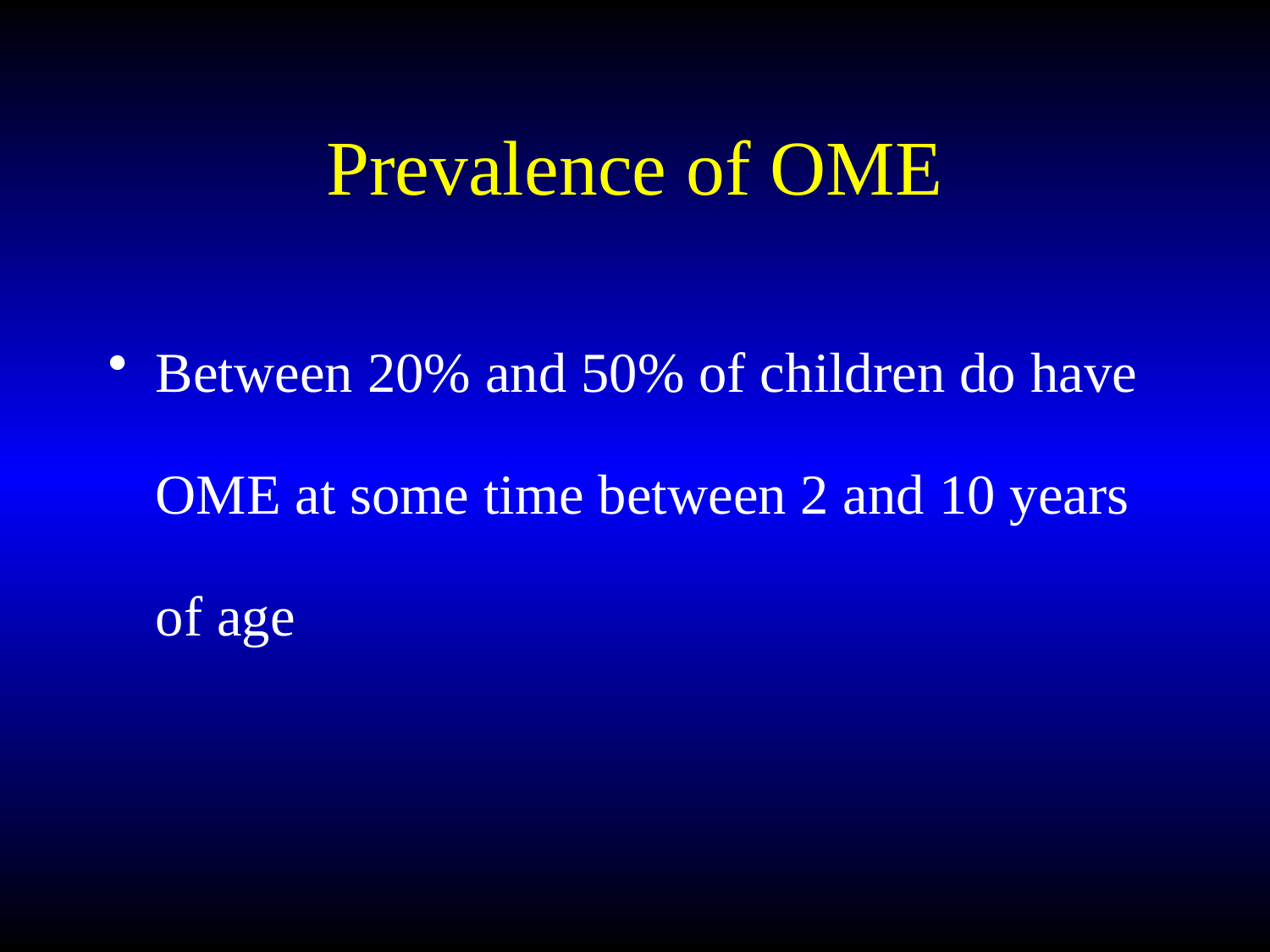

# Prevalence of OME
Between 20% and 50% of children do have OME at some time between 2 and 10 years of age